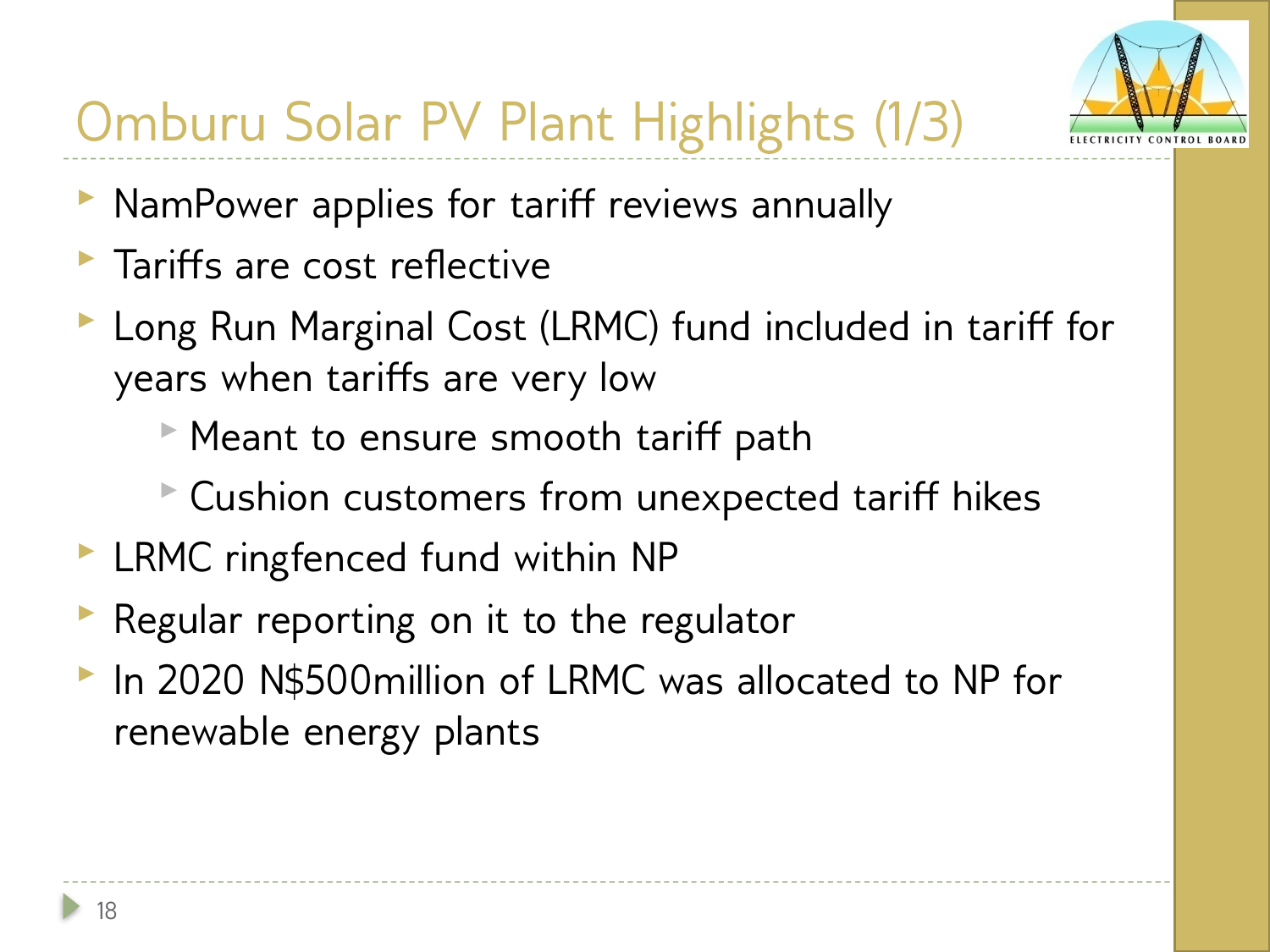

# Omburu Solar PV Plant Highlights (1/3)
NamPower applies for tariff reviews annually
Tariffs are cost reflective
Long Run Marginal Cost (LRMC) fund included in tariff for years when tariffs are very low
Meant to ensure smooth tariff path
Cushion customers from unexpected tariff hikes
LRMC ringfenced fund within NP
Regular reporting on it to the regulator
In 2020 N$500million of LRMC was allocated to NP for renewable energy plants
18